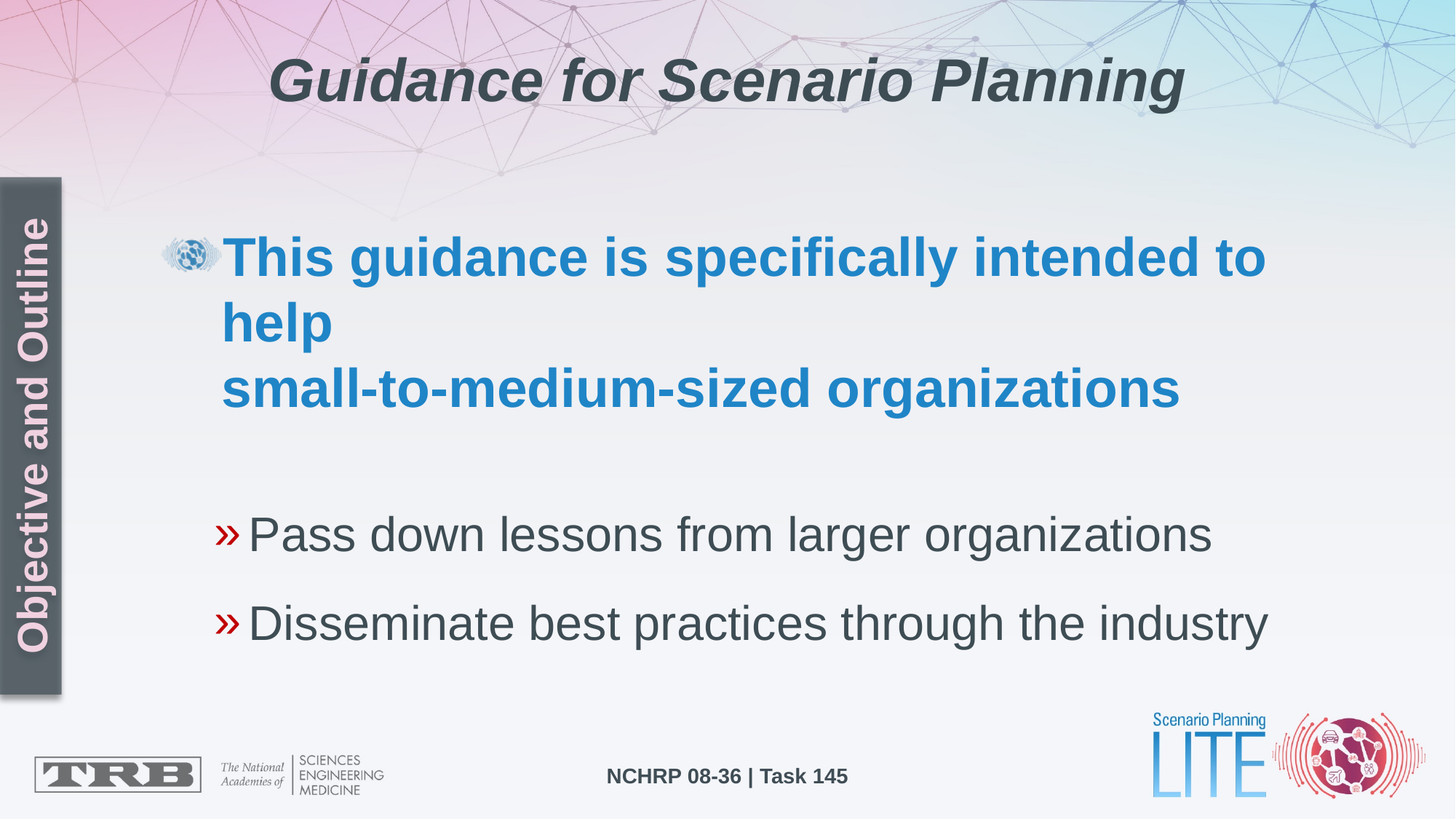

# Guidance for Scenario Planning
This guidance is specifically intended to help
small-to-medium-sized organizations

Pass down lessons from larger organizations
Disseminate best practices through the industry
Objective and Outline